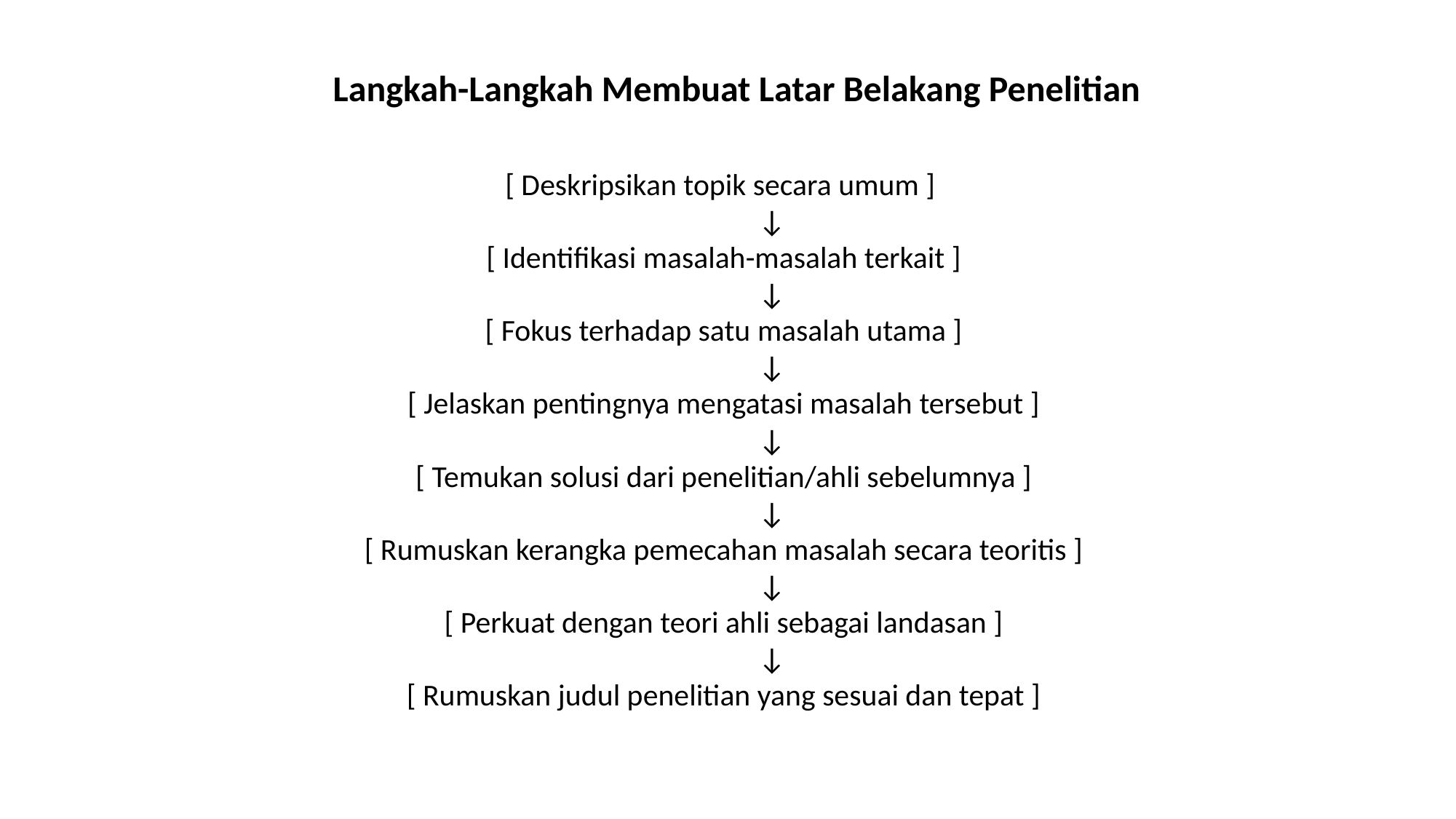

Langkah-Langkah Membuat Latar Belakang Penelitian
[ Deskripsikan topik secara umum ]
              ↓
[ Identifikasi masalah-masalah terkait ]
              ↓
[ Fokus terhadap satu masalah utama ]
              ↓
[ Jelaskan pentingnya mengatasi masalah tersebut ]
              ↓
[ Temukan solusi dari penelitian/ahli sebelumnya ]
              ↓
[ Rumuskan kerangka pemecahan masalah secara teoritis ]
              ↓
[ Perkuat dengan teori ahli sebagai landasan ]
              ↓
[ Rumuskan judul penelitian yang sesuai dan tepat ]